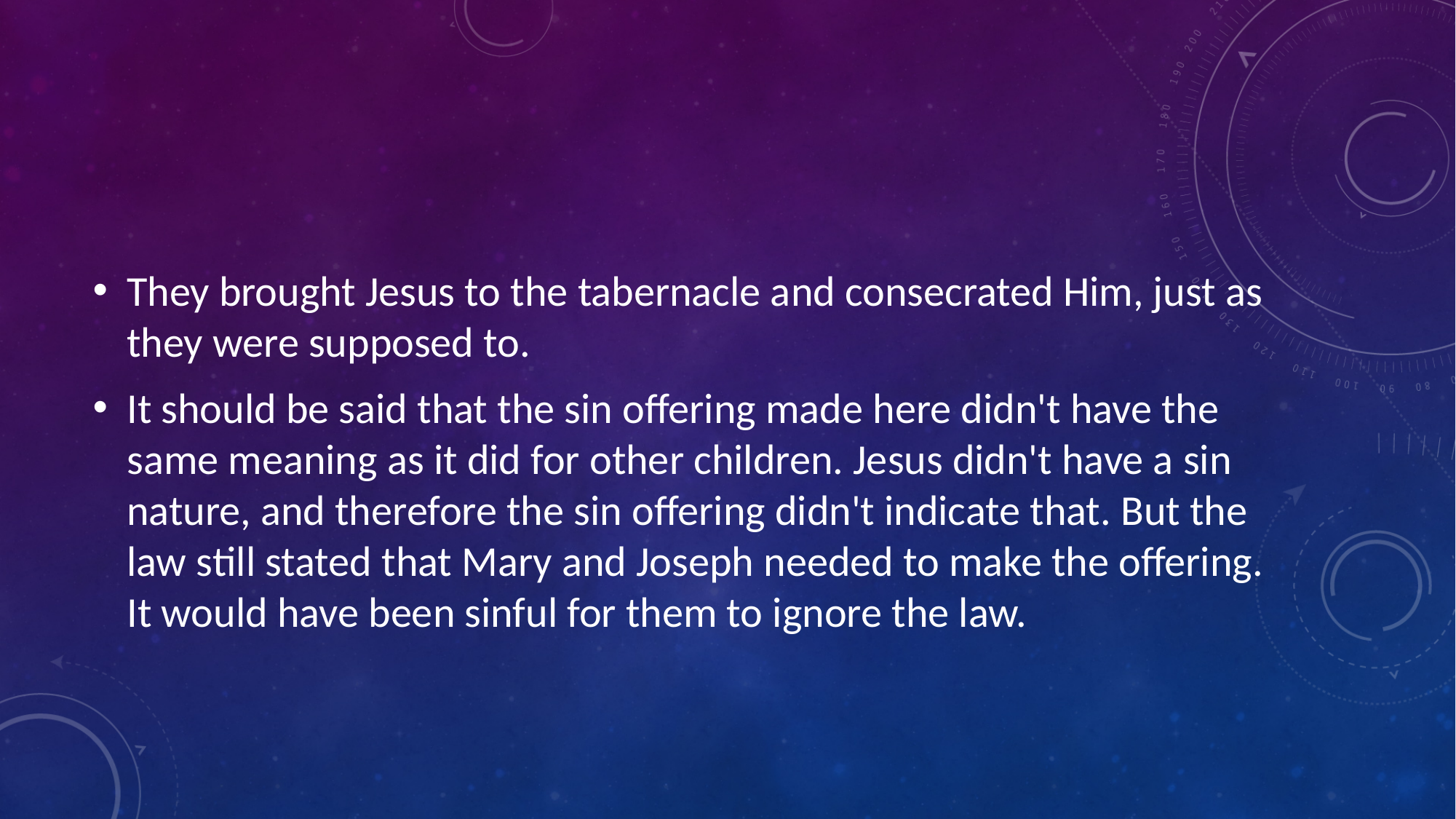

#
They brought Jesus to the tabernacle and consecrated Him, just as they were supposed to.
It should be said that the sin offering made here didn't have the same meaning as it did for other children. Jesus didn't have a sin nature, and therefore the sin offering didn't indicate that. But the law still stated that Mary and Joseph needed to make the offering. It would have been sinful for them to ignore the law.